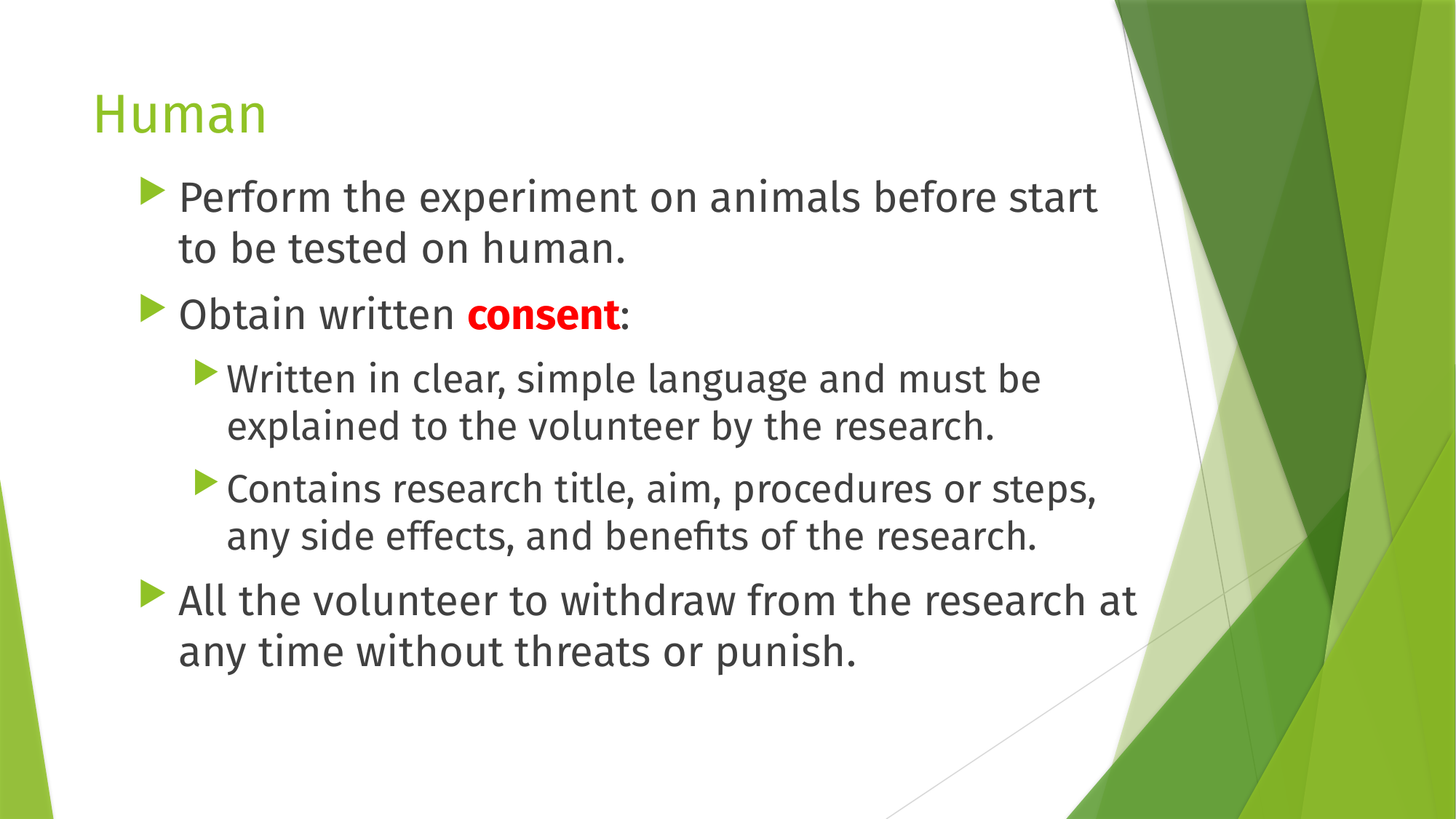

# Human
Perform the experiment on animals before start to be tested on human.
Obtain written consent:
Written in clear, simple language and must be explained to the volunteer by the research.
Contains research title, aim, procedures or steps, any side effects, and benefits of the research.
All the volunteer to withdraw from the research at any time without threats or punish.